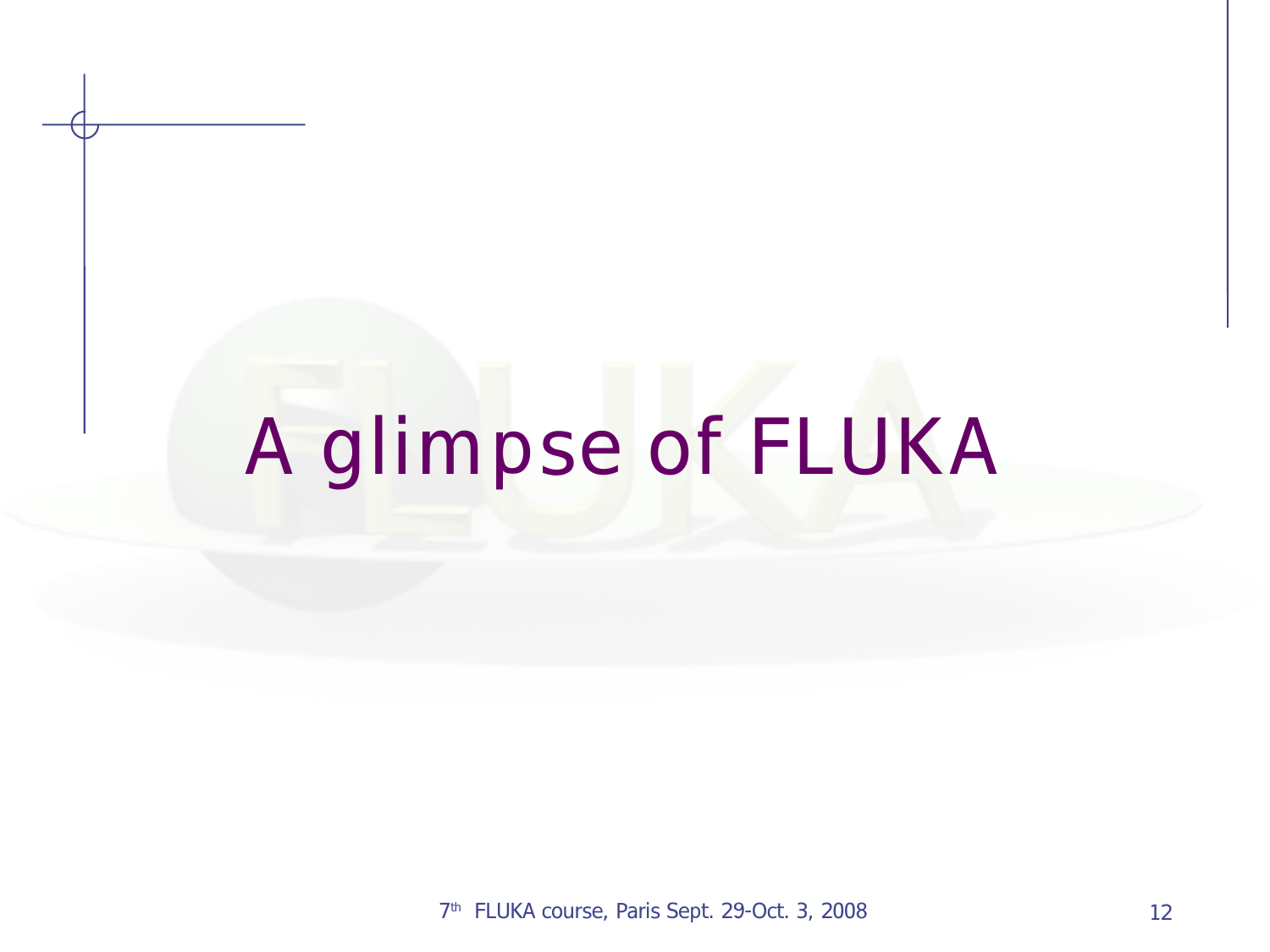

# A glimpse of FLUKA
7th  FLUKA course, Paris Sept. 29-Oct. 3, 2008
12